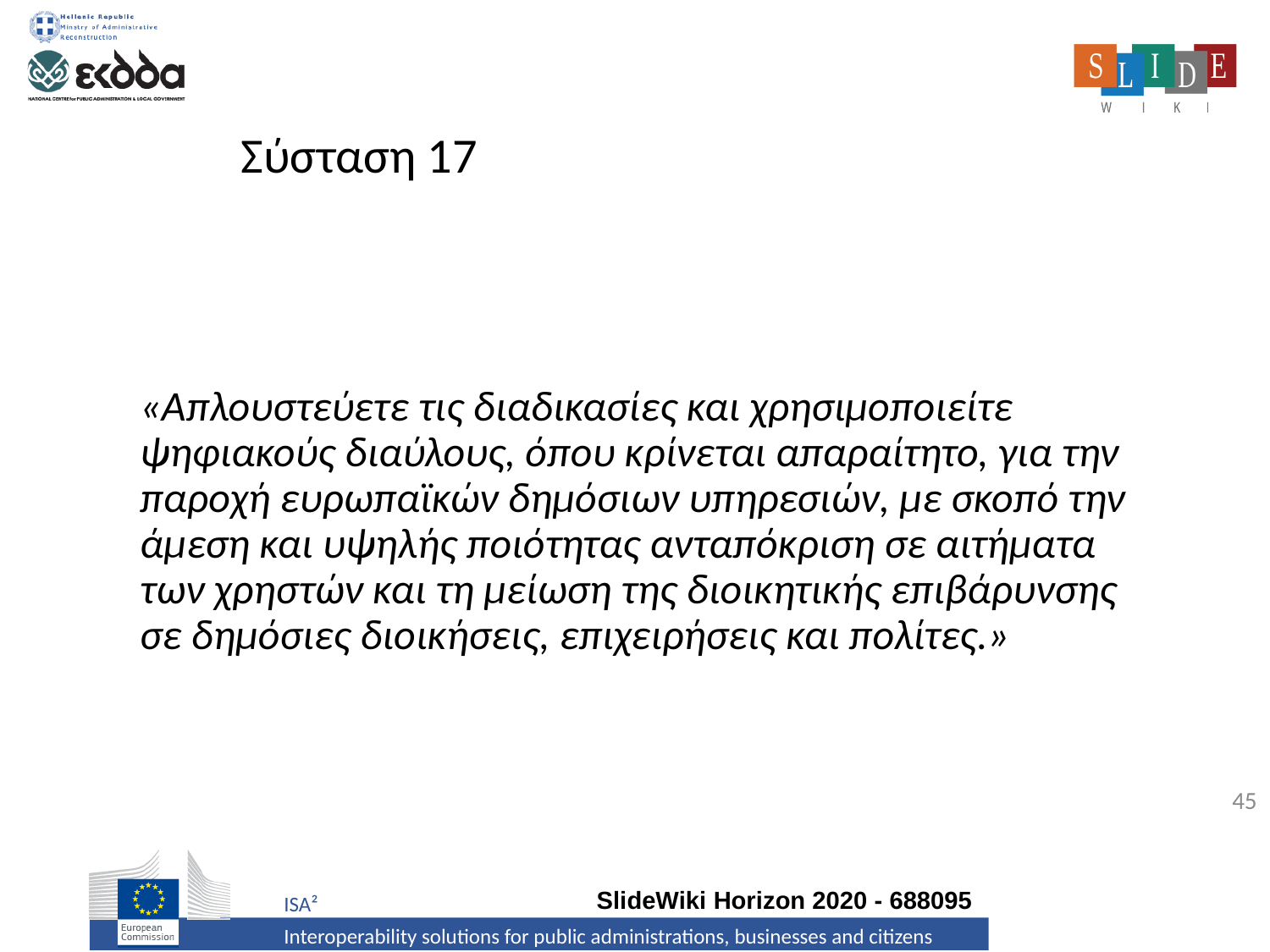

# Σύσταση 17

«Απλουστεύετε τις διαδικασίες και χρησιμοποιείτε ψηφιακούς διαύλους, όπου κρίνεται απαραίτητο, για την παροχή ευρωπαϊκών δημόσιων υπηρεσιών, με σκοπό την άμεση και υψηλής ποιότητας ανταπόκριση σε αιτήματα των χρηστών και τη μείωση της διοικητικής επιβάρυνσης σε δημόσιες διοικήσεις, επιχειρήσεις και πολίτες.»
45